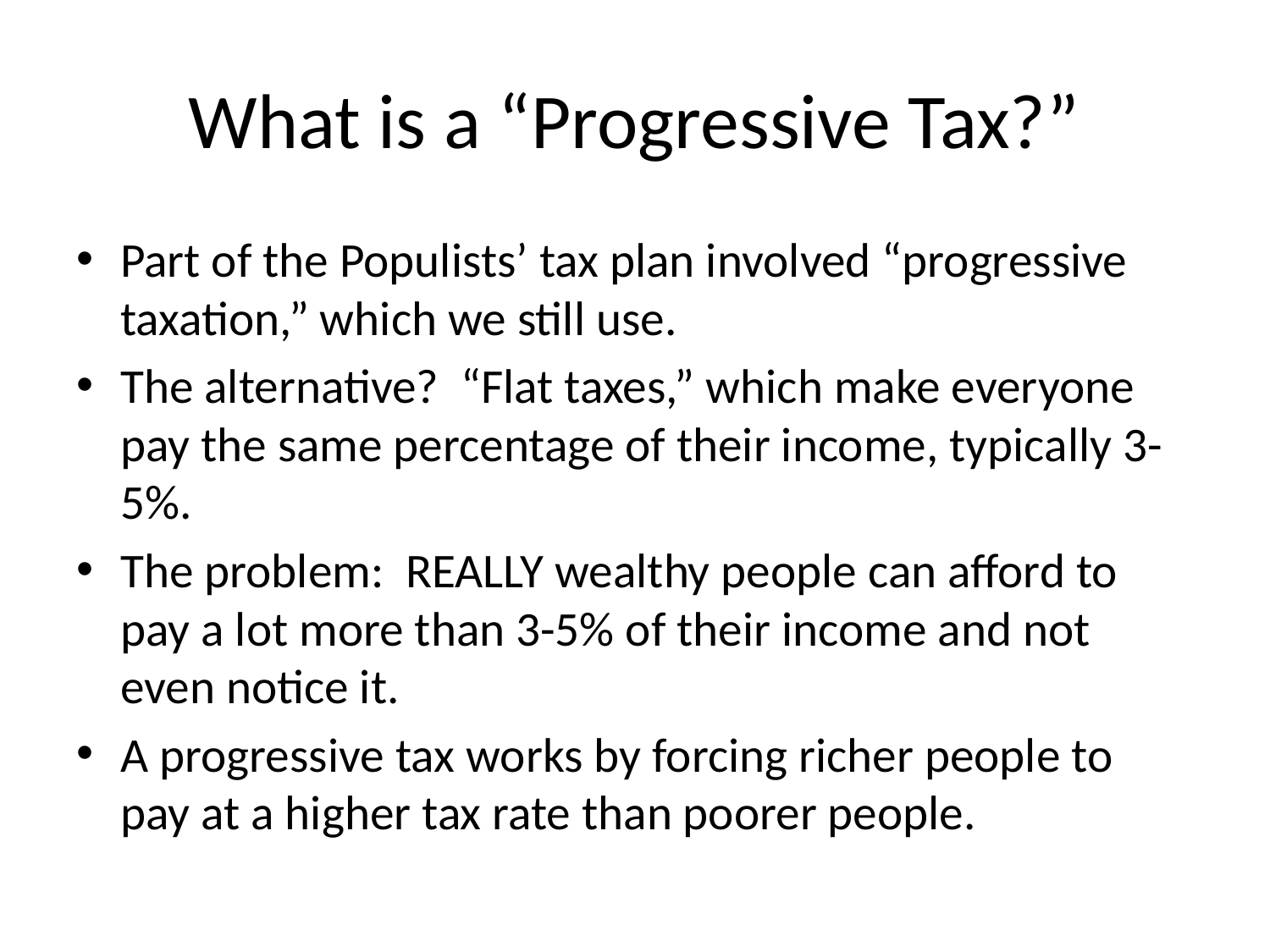

# What is a “Progressive Tax?”
Part of the Populists’ tax plan involved “progressive taxation,” which we still use.
The alternative?  “Flat taxes,” which make everyone pay the same percentage of their income, typically 3-5%.
The problem:  REALLY wealthy people can afford to pay a lot more than 3-5% of their income and not even notice it.
A progressive tax works by forcing richer people to pay at a higher tax rate than poorer people.